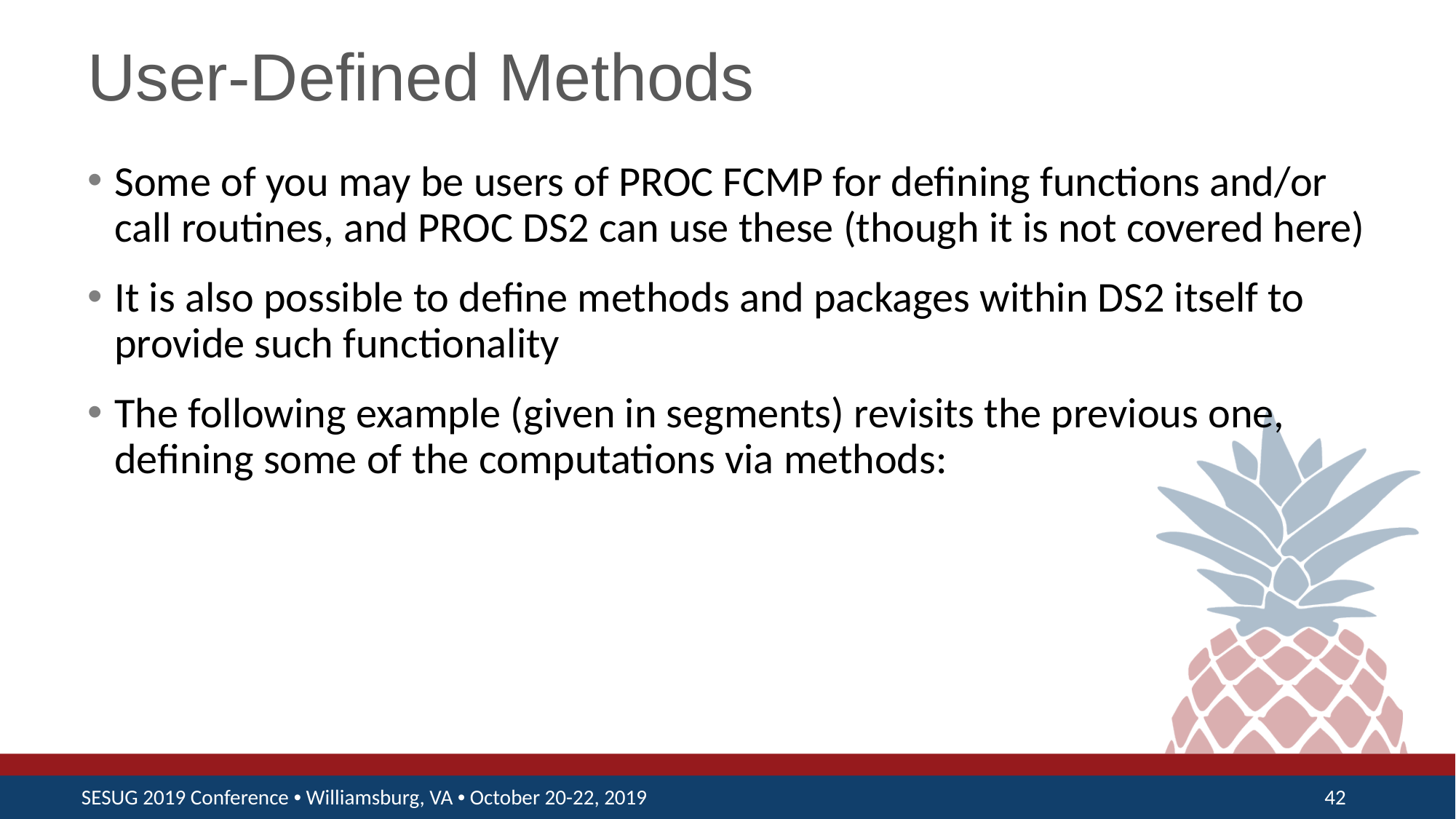

# User-Defined Methods
Some of you may be users of PROC FCMP for defining functions and/or call routines, and PROC DS2 can use these (though it is not covered here)
It is also possible to define methods and packages within DS2 itself to provide such functionality
The following example (given in segments) revisits the previous one, defining some of the computations via methods: